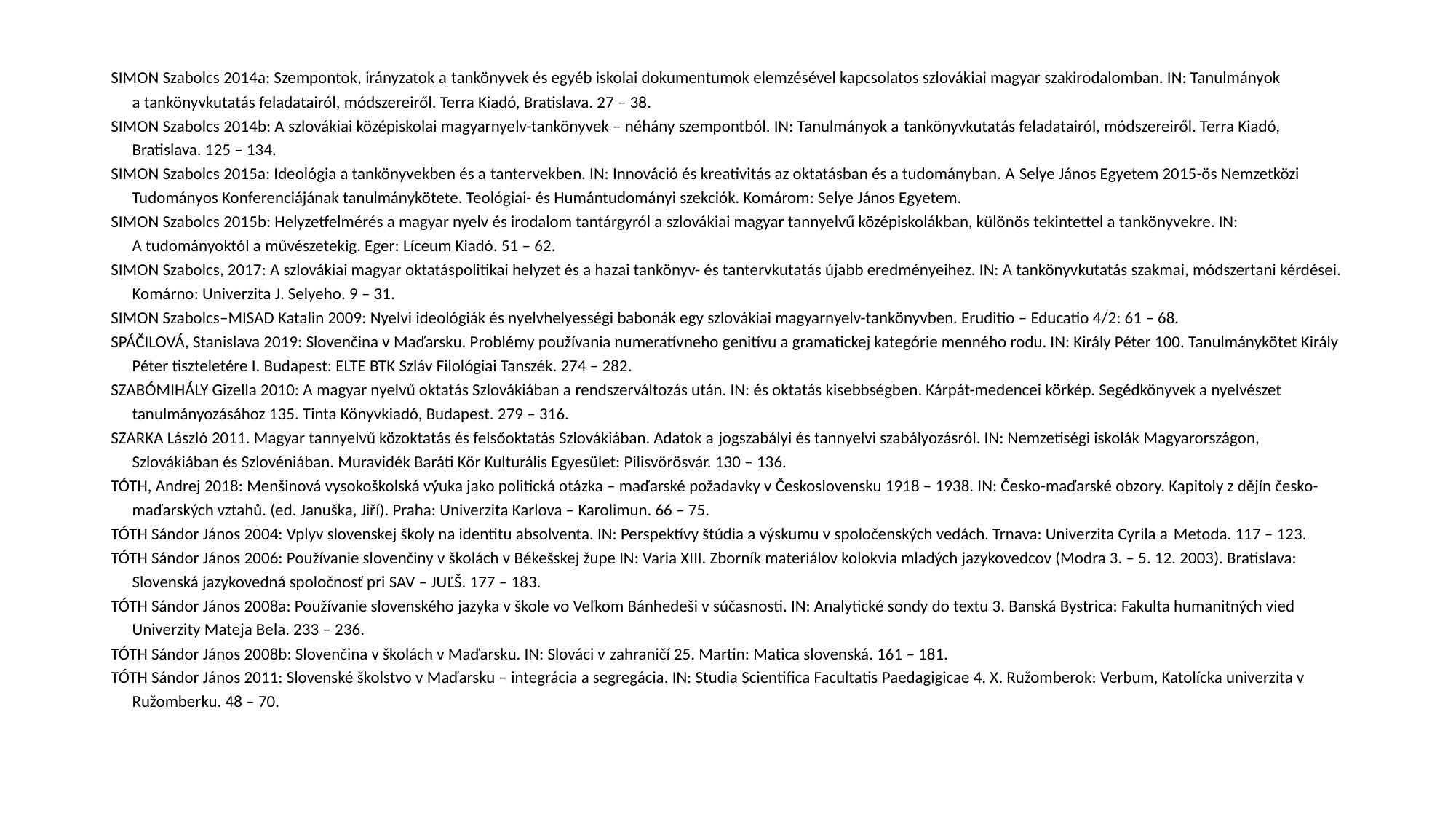

SIMON Szabolcs 2014a: Szempontok, irányzatok a tankönyvek és egyéb iskolai dokumentumok elemzésével kapcsolatos szlovákiai magyar szakirodalomban. IN: Tanulmányok a tankönyvkutatás feladatairól, módszereiről. Terra Kiadó, Bratislava. 27 – 38.
SIMON Szabolcs 2014b: A szlovákiai középiskolai magyarnyelv-tankönyvek – néhány szempontból. IN: Tanulmányok a tankönyvkutatás feladatairól, módszereiről. Terra Kiadó, Bratislava. 125 – 134.
SIMON Szabolcs 2015a: Ideológia a tankönyvekben és a tantervekben. IN: Innováció és kreativitás az oktatásban és a tudományban. A Selye János Egyetem 2015-ös Nemzetközi Tudományos Konferenciájának tanulmánykötete. Teológiai- és Humántudományi szekciók. Komárom: Selye János Egyetem.
SIMON Szabolcs 2015b: Helyzetfelmérés a magyar nyelv és irodalom tantárgyról a szlovákiai magyar tannyelvű középiskolákban, különös tekintettel a tankönyvekre. IN: A tudományoktól a művészetekig. Eger: Líceum Kiadó. 51 – 62.
SIMON Szabolcs, 2017: A szlovákiai magyar oktatáspolitikai helyzet és a hazai tankönyv- és tantervkutatás újabb eredményeihez. IN: A tankönyvkutatás szakmai, módszertani kérdései. Komárno: Univerzita J. Selyeho. 9 – 31.
SIMON Szabolcs–MISAD Katalin 2009: Nyelvi ideológiák és nyelvhelyességi babonák egy szlovákiai magyarnyelv-tankönyvben. Eruditio – Educatio 4/2: 61 – 68.
SPÁČILOVÁ, Stanislava 2019: Slovenčina v Maďarsku. Problémy používania numeratívneho genitívu a gramatickej kategórie menného rodu. IN: Király Péter 100. Tanulmánykötet Király Péter tiszteletére I. Budapest: ELTE BTK Szláv Filológiai Tanszék. 274 – 282.
SZABÓMIHÁLY Gizella 2010: A magyar nyelvű oktatás Szlovákiában a rendszerváltozás után. IN: és oktatás kisebbségben. Kárpát-medencei körkép. Segédkönyvek a nyelvészet tanulmányozásához 135. Tinta Könyvkiadó, Budapest. 279 – 316.
SZARKA László 2011. Magyar tannyelvű közoktatás és felsőoktatás Szlovákiában. Adatok a jogszabályi és tannyelvi szabályozásról. IN: Nemzetiségi iskolák Magyarországon, Szlovákiában és Szlovéniában. Muravidék Baráti Kör Kulturális Egyesület: Pilisvörösvár. 130 – 136.
TÓTH, Andrej 2018: Menšinová vysokoškolská výuka jako politická otázka – maďarské požadavky v Československu 1918 – 1938. IN: Česko-maďarské obzory. Kapitoly z dějín česko-maďarských vztahů. (ed. Januška, Jiří). Praha: Univerzita Karlova – Karolimun. 66 – 75.
TÓTH Sándor János 2004: Vplyv slovenskej školy na identitu absolventa. IN: Perspektívy štúdia a výskumu v spoločenských vedách. Trnava: Univerzita Cyrila a Metoda. 117 – 123.
TÓTH Sándor János 2006: Používanie slovenčiny v školách v Békešskej župe IN: Varia XIII. Zborník materiálov kolokvia mladých jazykovedcov (Modra 3. – 5. 12. 2003). Bratislava: Slovenská jazykovedná spoločnosť pri SAV – JUĽŠ. 177 – 183.
TÓTH Sándor János 2008a: Používanie slovenského jazyka v škole vo Veľkom Bánhedeši v súčasnosti. IN: Analytické sondy do textu 3. Banská Bystrica: Fakulta humanitných vied Univerzity Mateja Bela. 233 – 236.
TÓTH Sándor János 2008b: Slovenčina v školách v Maďarsku. IN: Slováci v zahraničí 25. Martin: Matica slovenská. 161 – 181.
TÓTH Sándor János 2011: Slovenské školstvo v Maďarsku – integrácia a segregácia. IN: Studia Scientifica Facultatis Paedagigicae 4. X. Ružomberok: Verbum, Katolícka univerzita v Ružomberku. 48 – 70.